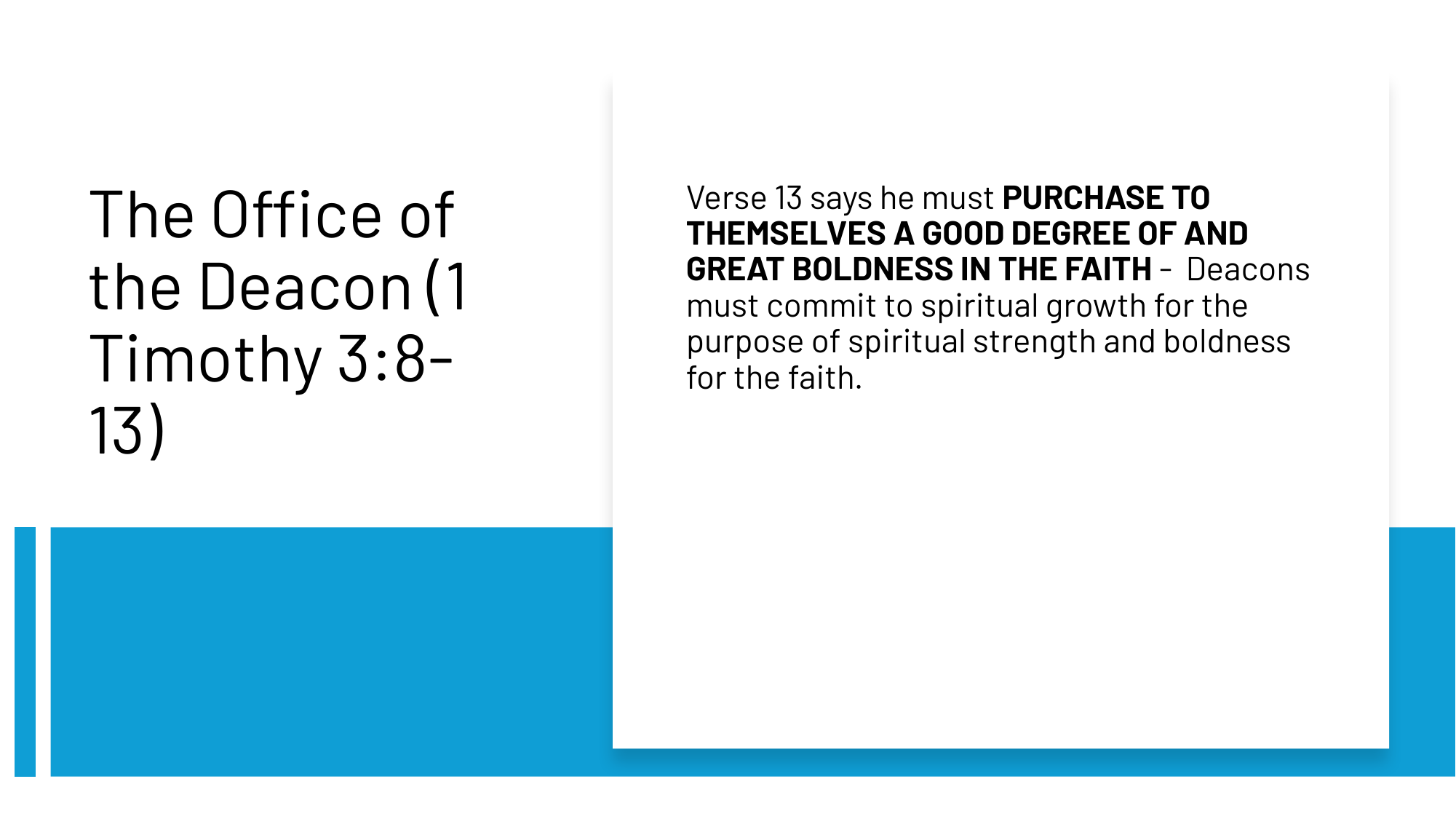

Verse 13 says he must PURCHASE TO THEMSELVES A GOOD DEGREE OF AND GREAT BOLDNESS IN THE FAITH -  Deacons must commit to spiritual growth for the purpose of spiritual strength and boldness for the faith.
# The Office of the Deacon (1 Timothy 3:8-13)